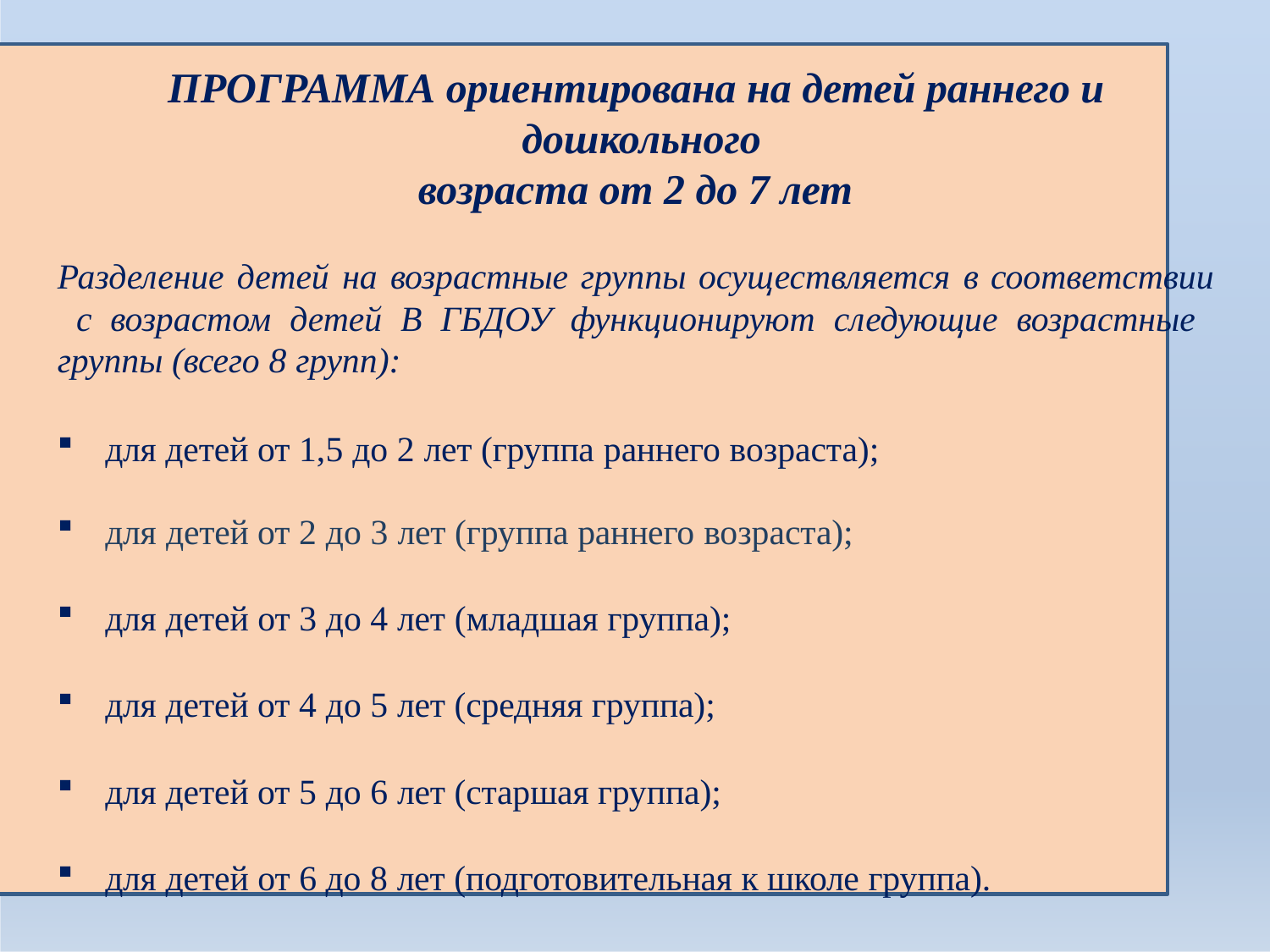

# ПРОГРАММА ориентирована на детей раннего и  дошкольного
возраста от 2 до 7 лет
Разделение детей на возрастные группы осуществляется в соответствии  с возрастом детей В ГБДОУ функционируют следующие возрастные  группы (всего 8 групп):

для детей от 1,5 до 2 лет (группа раннего возраста);

для детей от 2 до 3 лет (группа раннего возраста);

для детей от 3 до 4 лет (младшая группа);

для детей от 4 до 5 лет (средняя группа);

для детей от 5 до 6 лет (старшая группа);

для детей от 6 до 8 лет (подготовительная к школе группа).